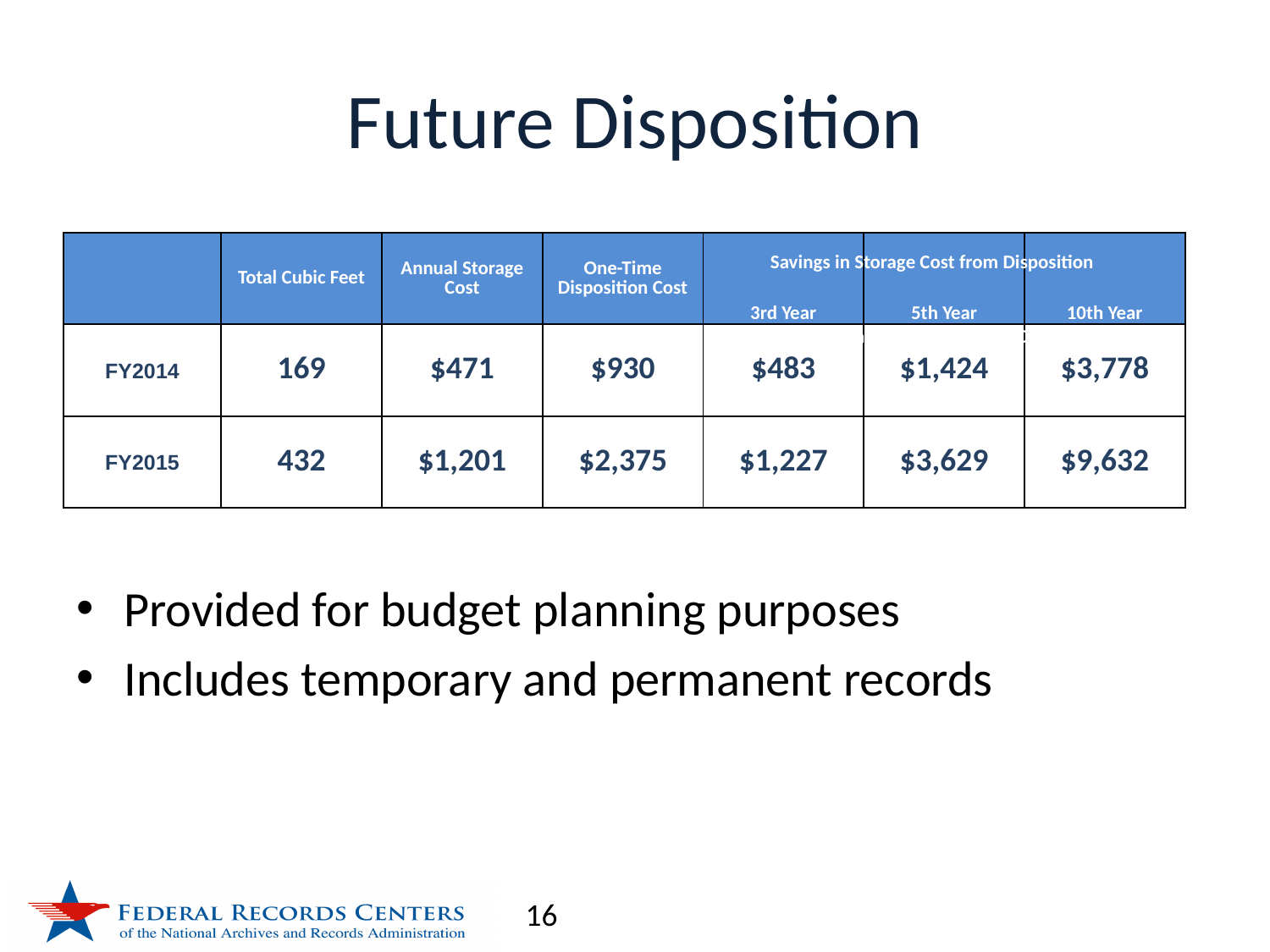

# Future Disposition
|  | Total Cubic Feet | Annual Storage Cost | One-Time Disposition Cost | 3rd Year | 5th Year | 10th Year |
| --- | --- | --- | --- | --- | --- | --- |
| FY2014 | 169 | $471 | $930 | $483 | $1,424 | $3,778 |
| FY2015 | 432 | $1,201 | $2,375 | $1,227 | $3,629 | $9,632 |
Savings in Storage Cost from Disposition
Savings in Storage Cost from Disposition
Provided for budget planning purposes
Includes temporary and permanent records